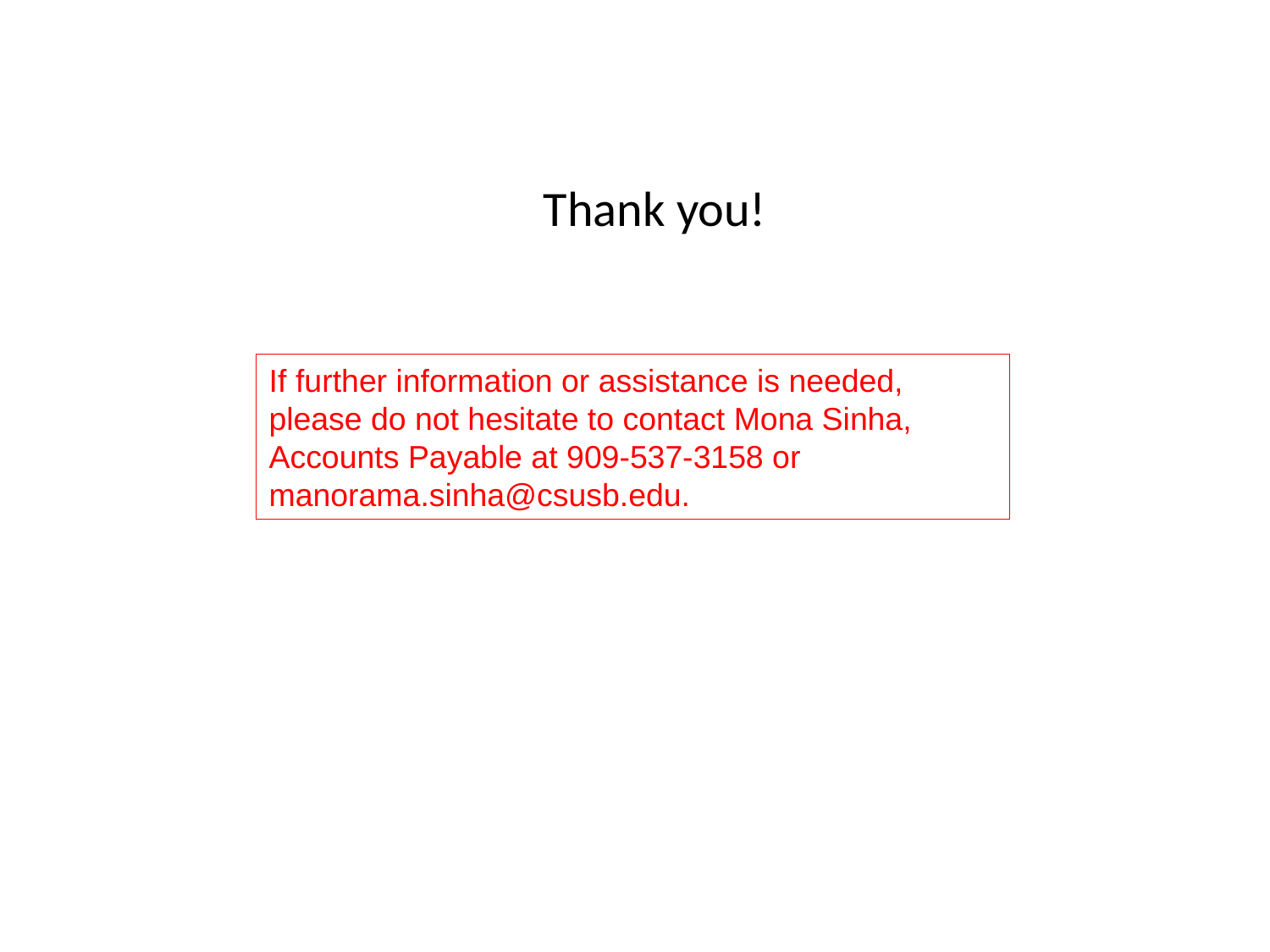

Thank you!
If further information or assistance is needed, please do not hesitate to contact Mona Sinha, Accounts Payable at 909-537-3158 or manorama.sinha@csusb.edu.